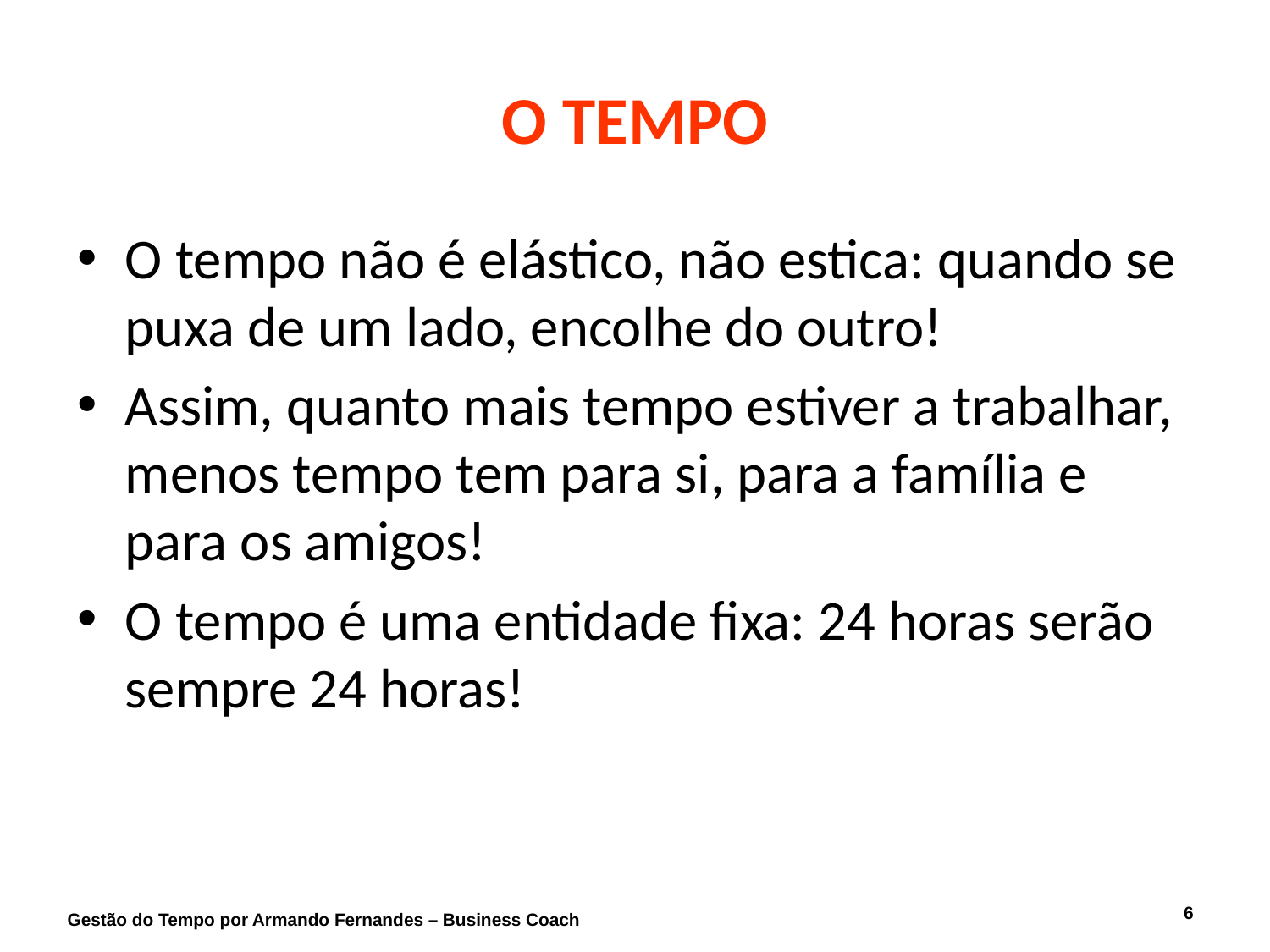

# O TEMPO
O tempo não é elástico, não estica: quando se puxa de um lado, encolhe do outro!
Assim, quanto mais tempo estiver a trabalhar, menos tempo tem para si, para a família e para os amigos!
O tempo é uma entidade fixa: 24 horas serão sempre 24 horas!

6
Gestão do Tempo por Armando Fernandes – Business Coach